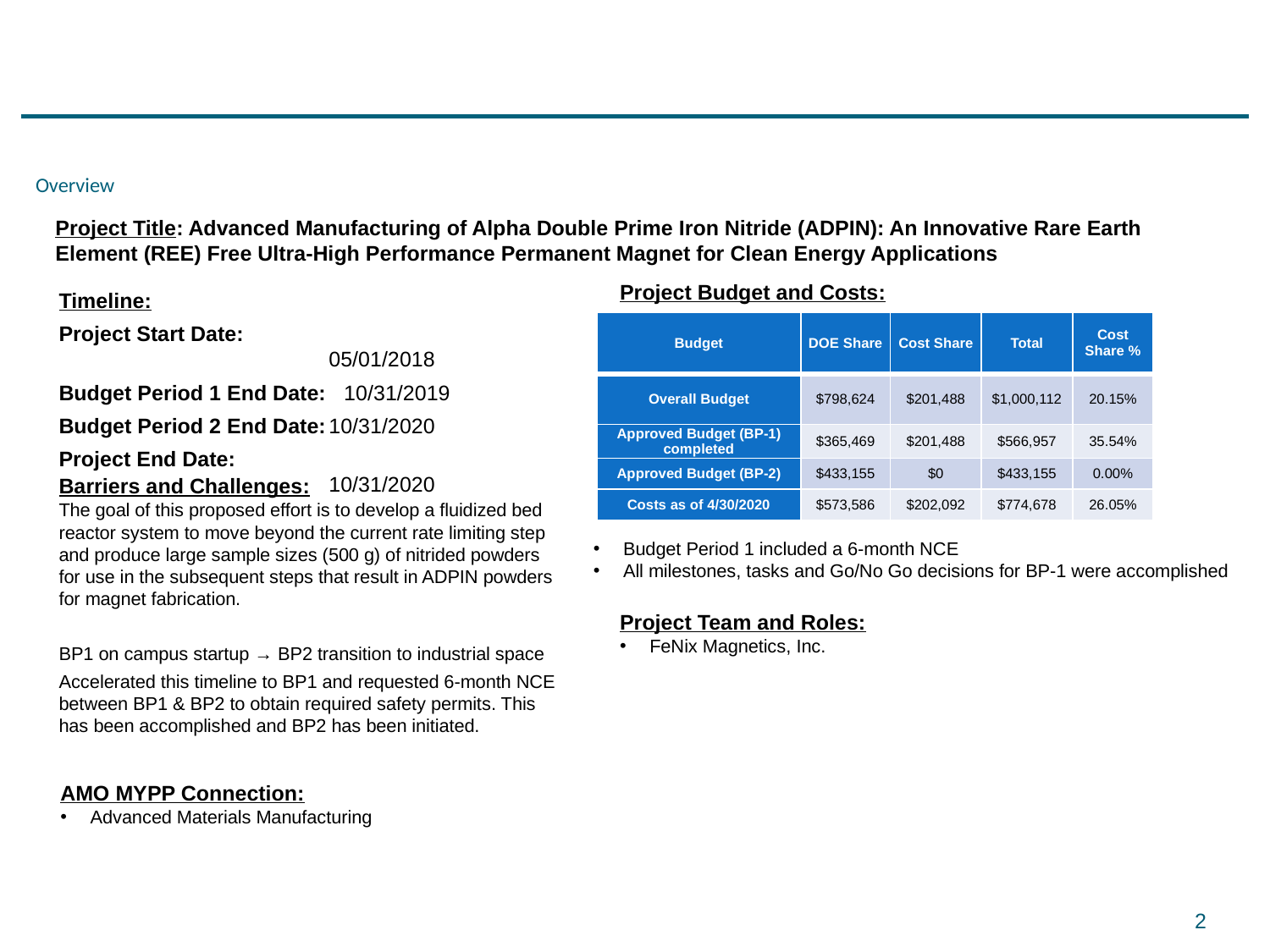

# Overview
Project Title: Advanced Manufacturing of Alpha Double Prime Iron Nitride (ADPIN): An Innovative Rare Earth Element (REE) Free Ultra-High Performance Permanent Magnet for Clean Energy Applications
Project Budget and Costs:
Timeline:
Project Start Date:			05/01/2018
Budget Period 1 End Date:   10/31/2019
Budget Period 2 End Date:	10/31/2020
Project End Date:	 	 	10/31/2020
| Budget | DOE Share | Cost Share | Total | Cost Share % |
| --- | --- | --- | --- | --- |
| Overall Budget | $798,624 | $201,488 | $1,000,112 | 20.15% |
| Approved Budget (BP-1) completed | $365,469 | $201,488 | $566,957 | 35.54% |
| Approved Budget (BP-2) | $433,155 | $0 | $433,155 | 0.00% |
| Costs as of 4/30/2020 | $573,586 | $202,092 | $774,678 | 26.05% |
Barriers and Challenges:
The goal of this proposed effort is to develop a fluidized bed reactor system to move beyond the current rate limiting step and produce large sample sizes (500 g) of nitrided powders for use in the subsequent steps that result in ADPIN powders for magnet fabrication.

BP1 on campus startup → BP2 transition to industrial space
Accelerated this timeline to BP1 and requested 6-month NCE between BP1 & BP2 to obtain required safety permits. This has been accomplished and BP2 has been initiated.

Budget Period 1 included a 6-month NCE
All milestones, tasks and Go/No Go decisions for BP-1 were accomplished
Project Team and Roles:
FeNix Magnetics, Inc.
AMO MYPP Connection:
Advanced Materials Manufacturing
2